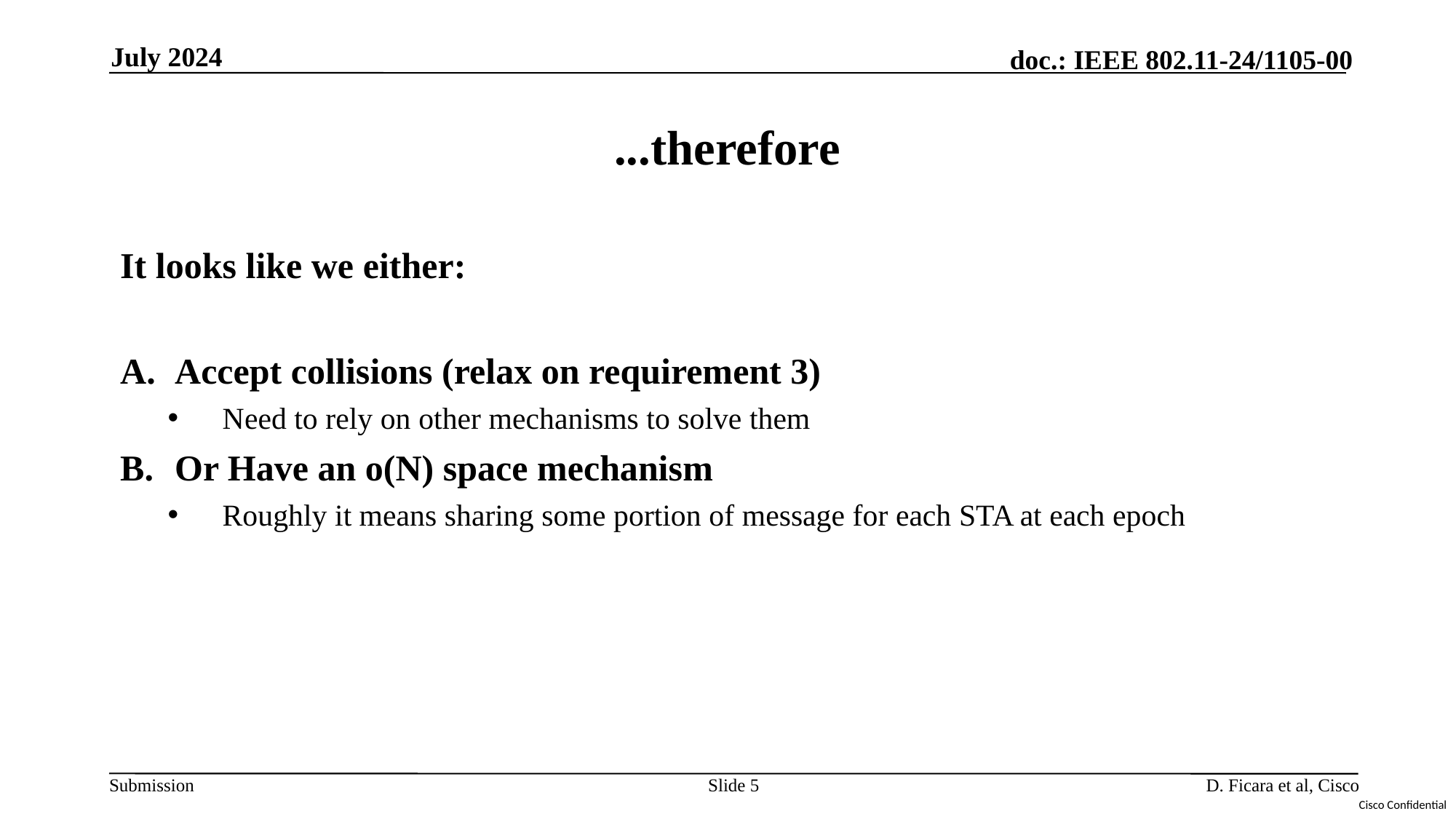

July 2024
# ...therefore
It looks like we either:

Accept collisions (relax on requirement 3)
Need to rely on other mechanisms to solve them
Or Have an o(N) space mechanism
Roughly it means sharing some portion of message for each STA at each epoch

Slide 5
D. Ficara et al, Cisco